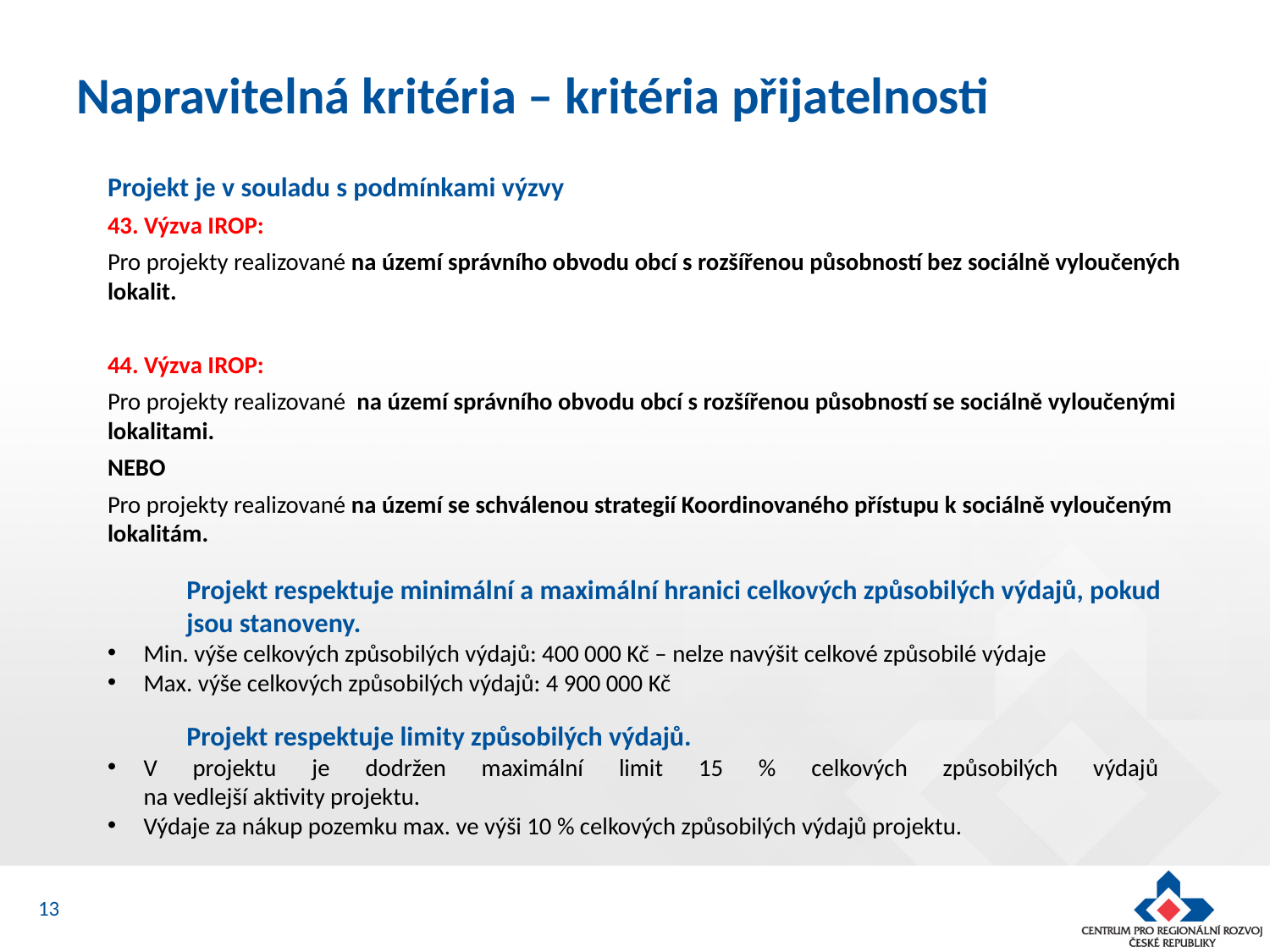

# Napravitelná kritéria – kritéria přijatelnosti
Projekt je v souladu s podmínkami výzvy
43. Výzva IROP:
Pro projekty realizované na území správního obvodu obcí s rozšířenou působností bez sociálně vyloučených lokalit.

44. Výzva IROP:
Pro projekty realizované  na území správního obvodu obcí s rozšířenou působností se sociálně vyloučenými lokalitami.
NEBO
Pro projekty realizované na území se schválenou strategií Koordinovaného přístupu k sociálně vyloučeným lokalitám.
Projekt respektuje minimální a maximální hranici celkových způsobilých výdajů, pokud jsou stanoveny.
Min. výše celkových způsobilých výdajů: 400 000 Kč – nelze navýšit celkové způsobilé výdaje
Max. výše celkových způsobilých výdajů: 4 900 000 Kč
Projekt respektuje limity způsobilých výdajů.
V projektu je dodržen maximální limit 15 % celkových způsobilých výdajů
na vedlejší aktivity projektu.
Výdaje za nákup pozemku max. ve výši 10 % celkových způsobilých výdajů projektu.

13